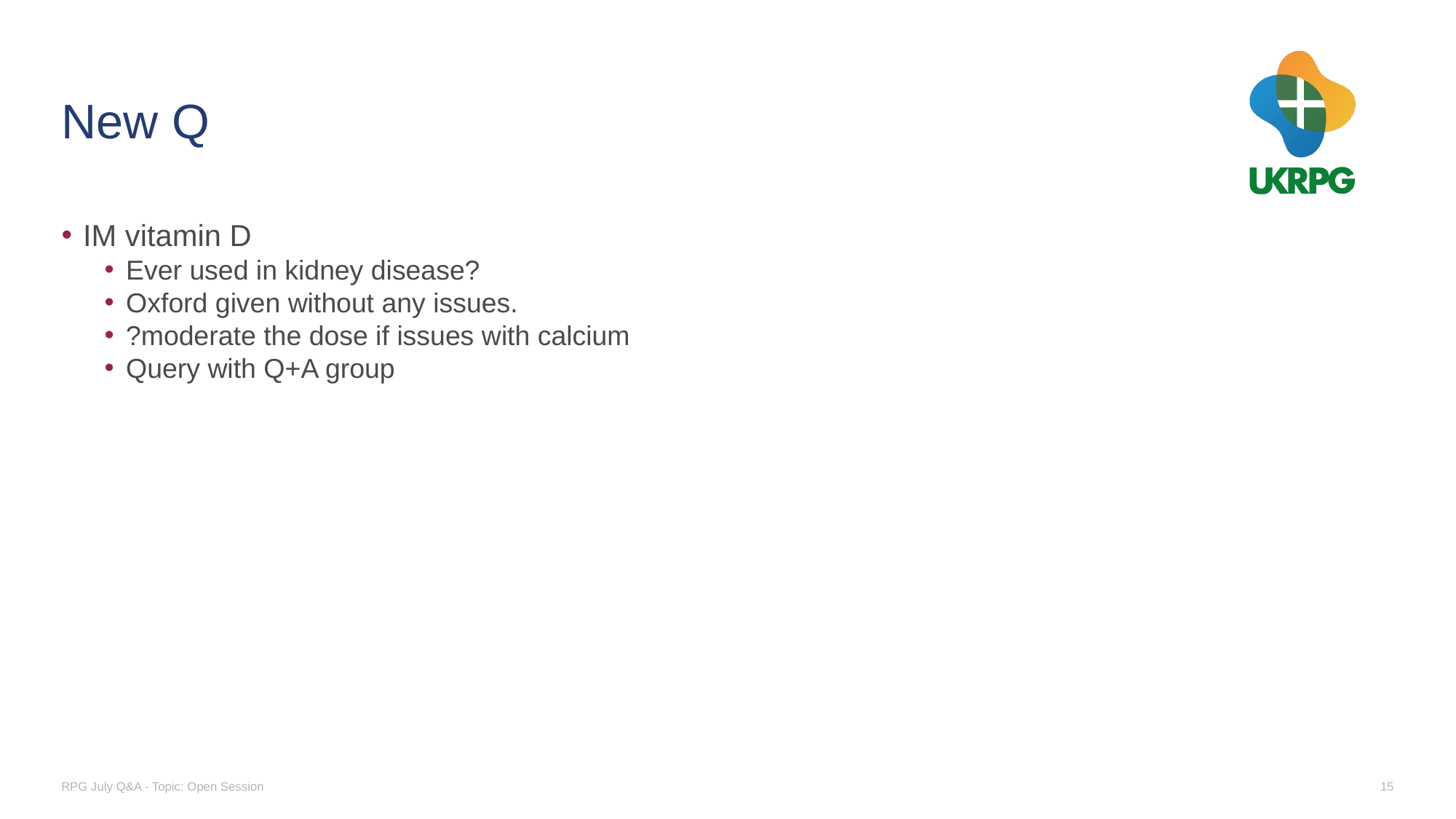

# New Q
IM vitamin D
Ever used in kidney disease?
Oxford given without any issues.
?moderate the dose if issues with calcium
Query with Q+A group
RPG July Q&A - Topic: Open Session
15